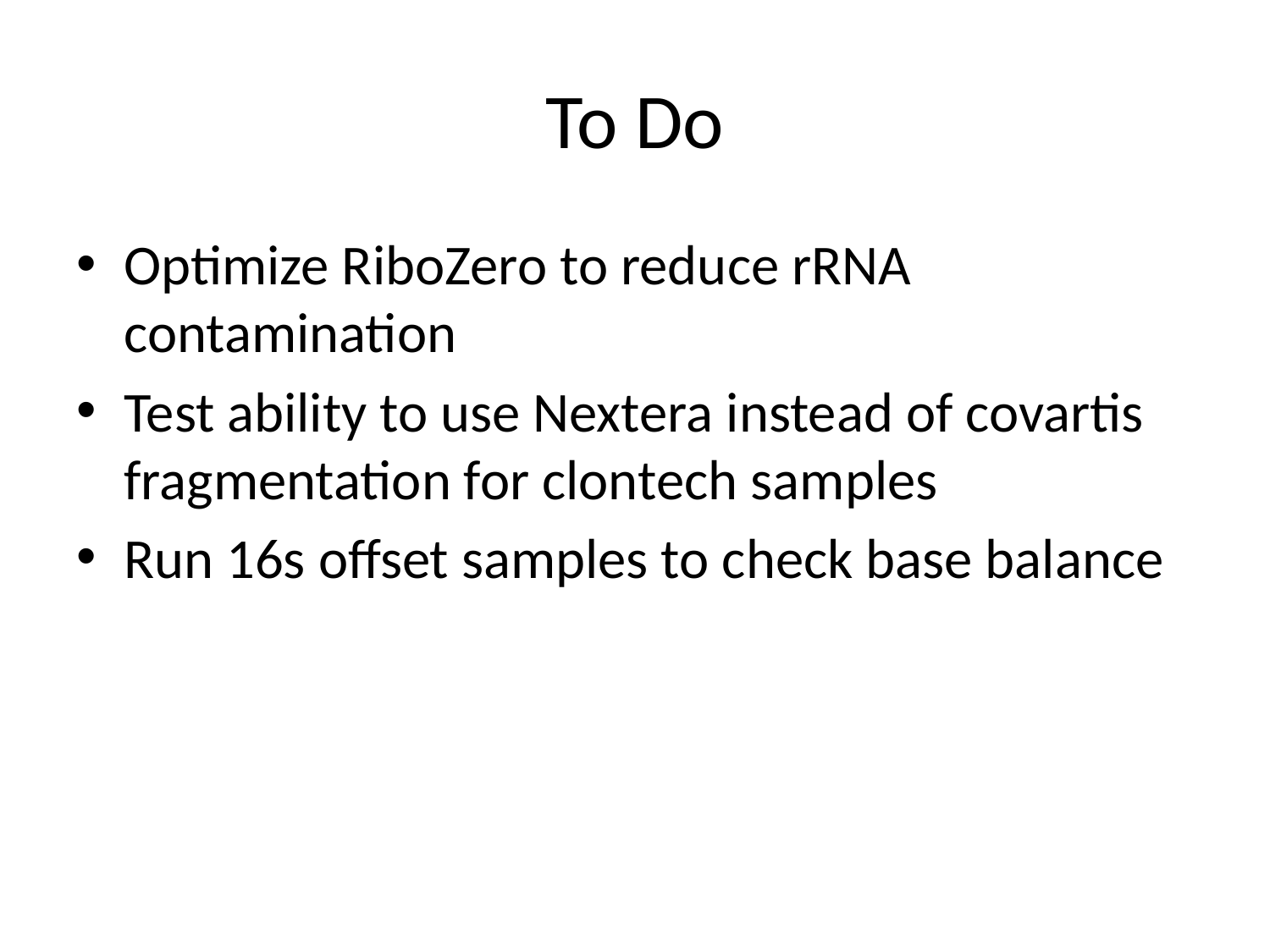

# To Do
Optimize RiboZero to reduce rRNA contamination
Test ability to use Nextera instead of covartis fragmentation for clontech samples
Run 16s offset samples to check base balance